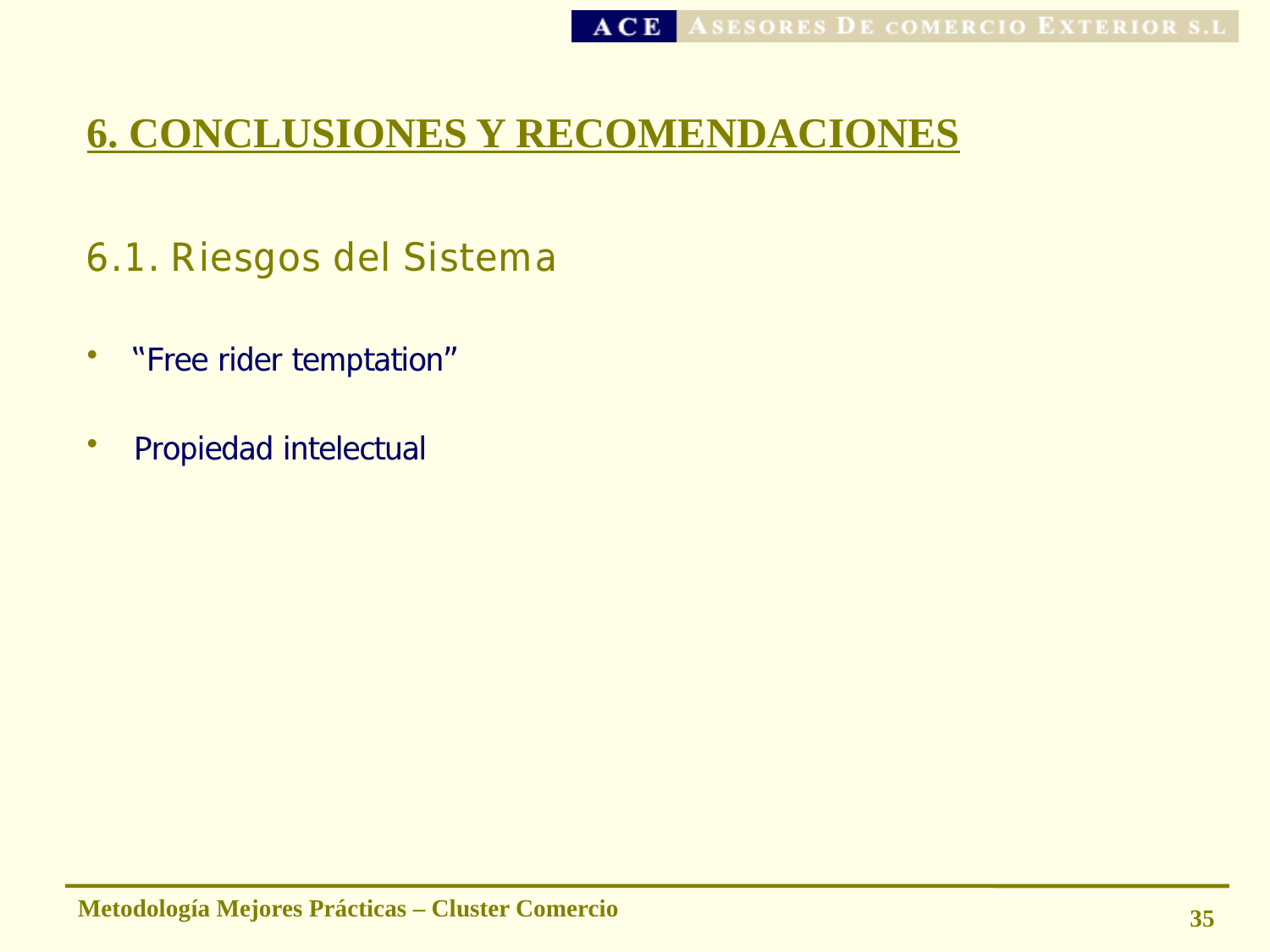

# 6. CONCLUSIONES Y RECOMENDACIONES
6.1. Riesgos del Sistema

“Free rider temptation”

Propiedad intelectual

Metodología Mejores Prácticas – Cluster Comercio
35